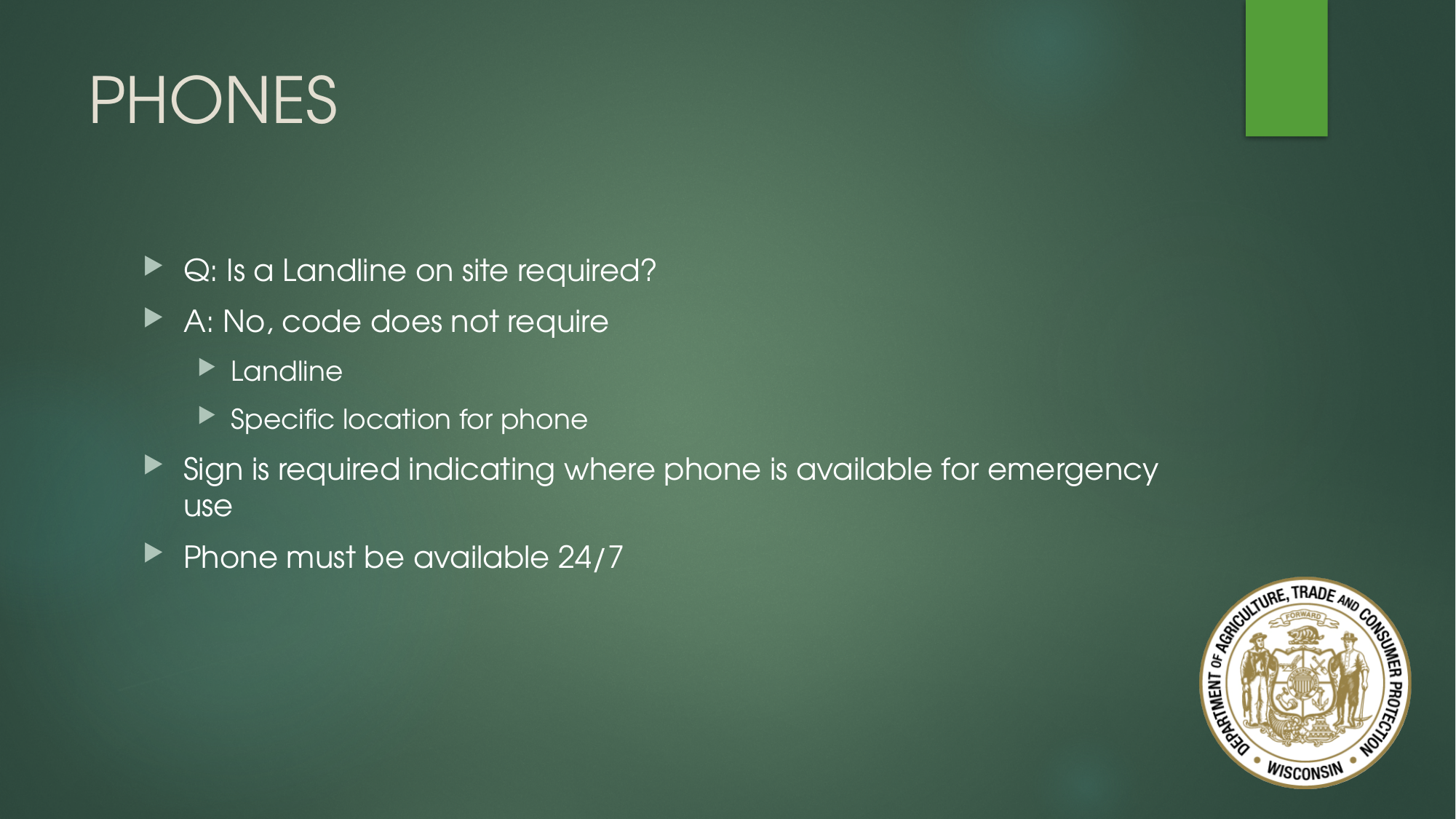

# PHONES
Q: Is a Landline on site required?
A: No, code does not require
Landline
Specific location for phone
Sign is required indicating where phone is available for emergency use
Phone must be available 24/7